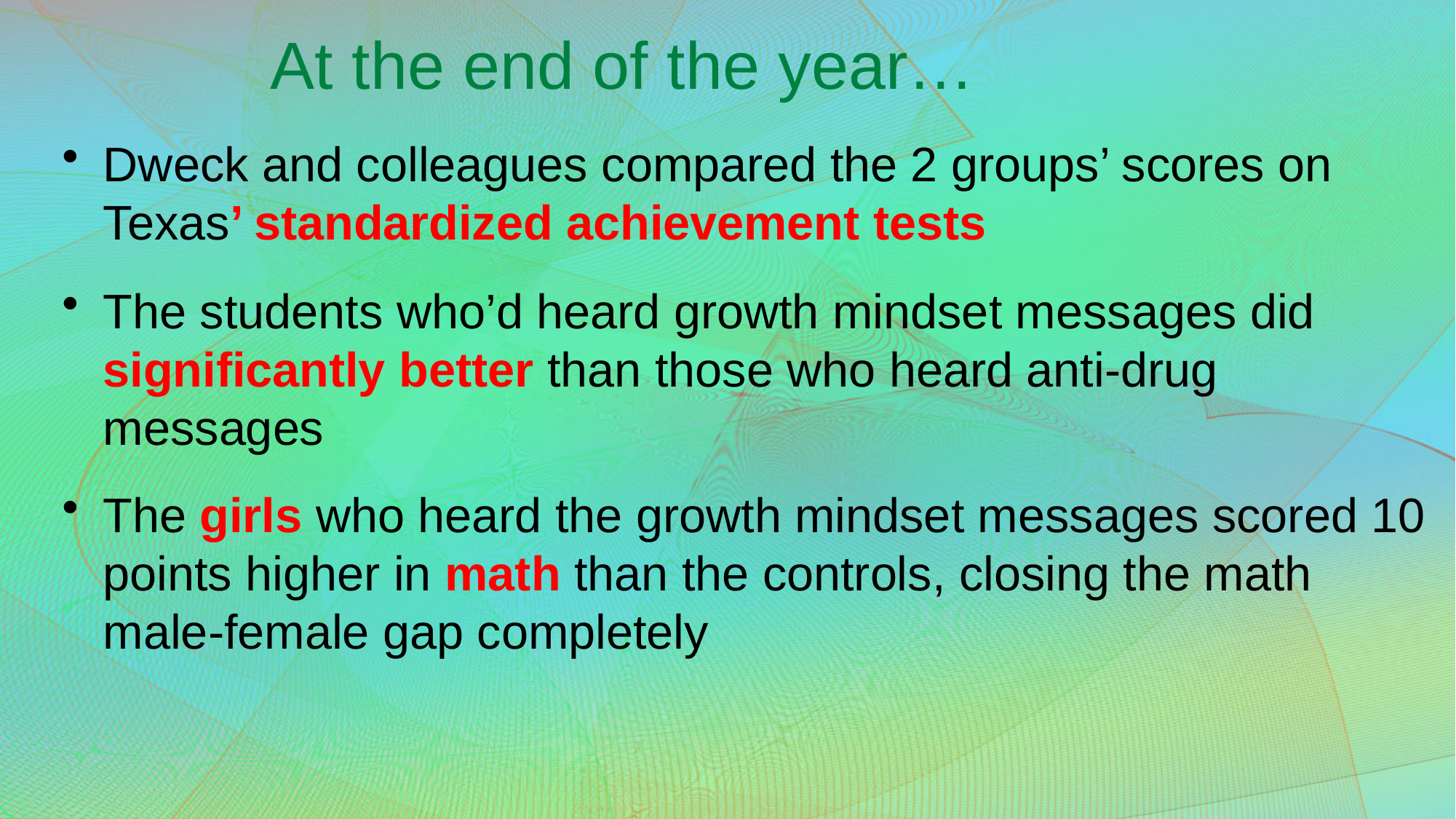

# At the end of the year…
Dweck and colleagues compared the 2 groups’ scores on Texas’ standardized achievement tests

The students who’d heard growth mindset messages did significantly better than those who heard anti-drug messages

The girls who heard the growth mindset messages scored 10 points higher in math than the controls, closing the math male-female gap completely